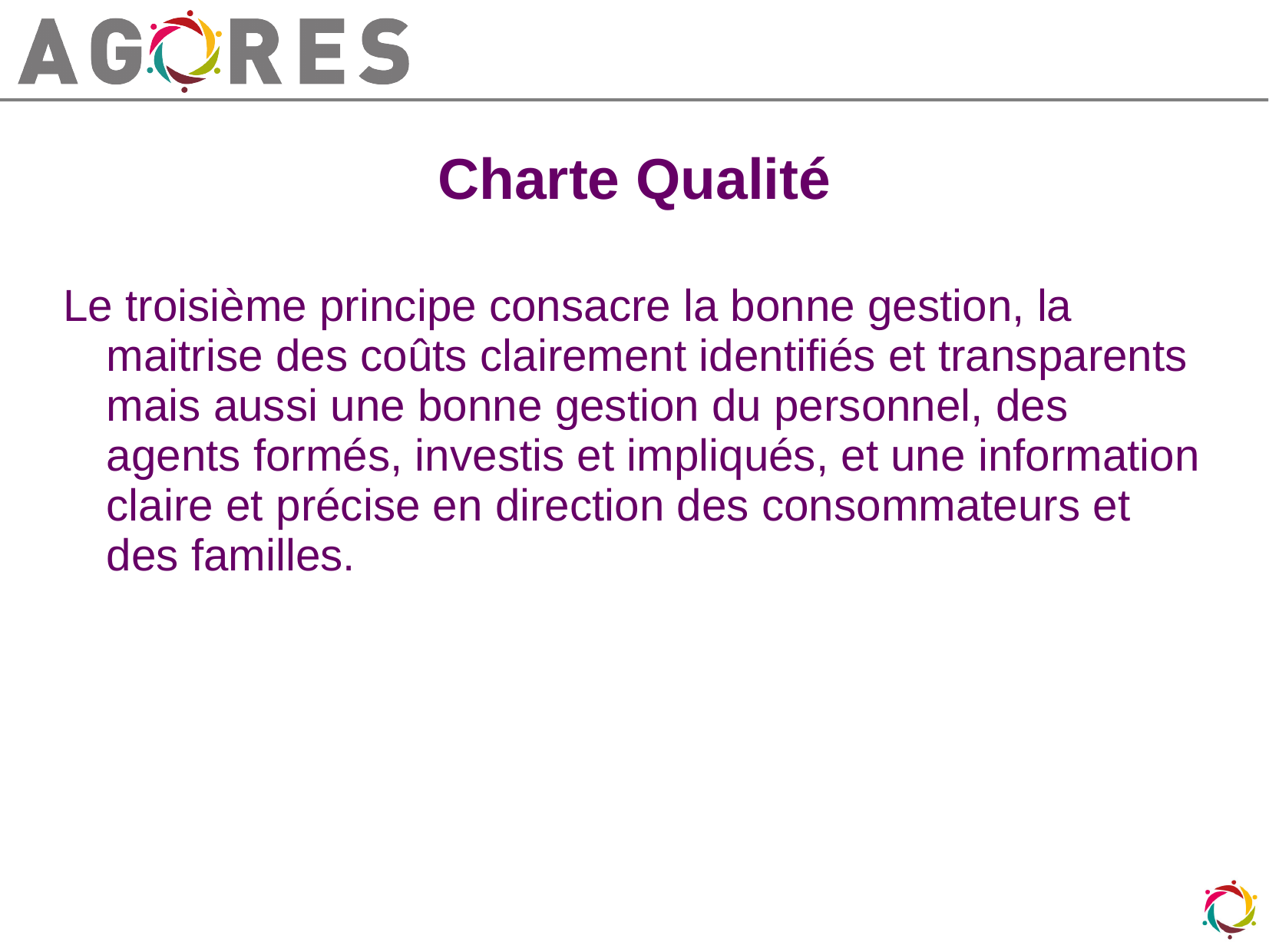

# Charte Qualité
Le troisième principe consacre la bonne gestion, la maitrise des coûts clairement identifiés et transparents mais aussi une bonne gestion du personnel, des agents formés, investis et impliqués, et une information claire et précise en direction des consommateurs et des familles.